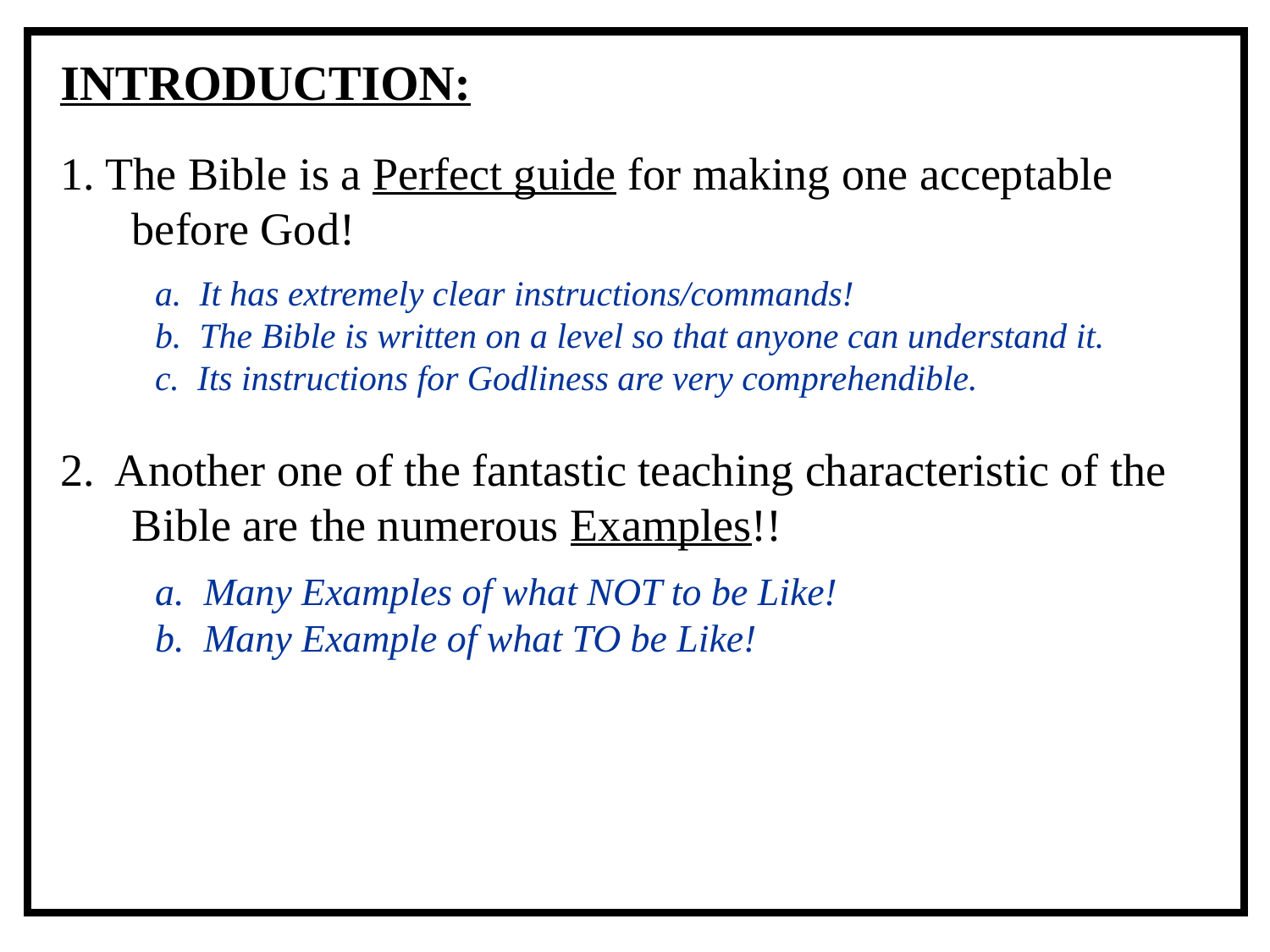

INTRODUCTION:

1. The Bible is a Perfect guide for making one acceptable before God!

a.  It has extremely clear instructions/commands!
b.  The Bible is written on a level so that anyone can understand it.
c.  Its instructions for Godliness are very comprehendible.

2.  Another one of the fantastic teaching characteristic of the Bible are the numerous Examples!!

a.  Many Examples of what NOT to be Like!
b.  Many Example of what TO be Like!